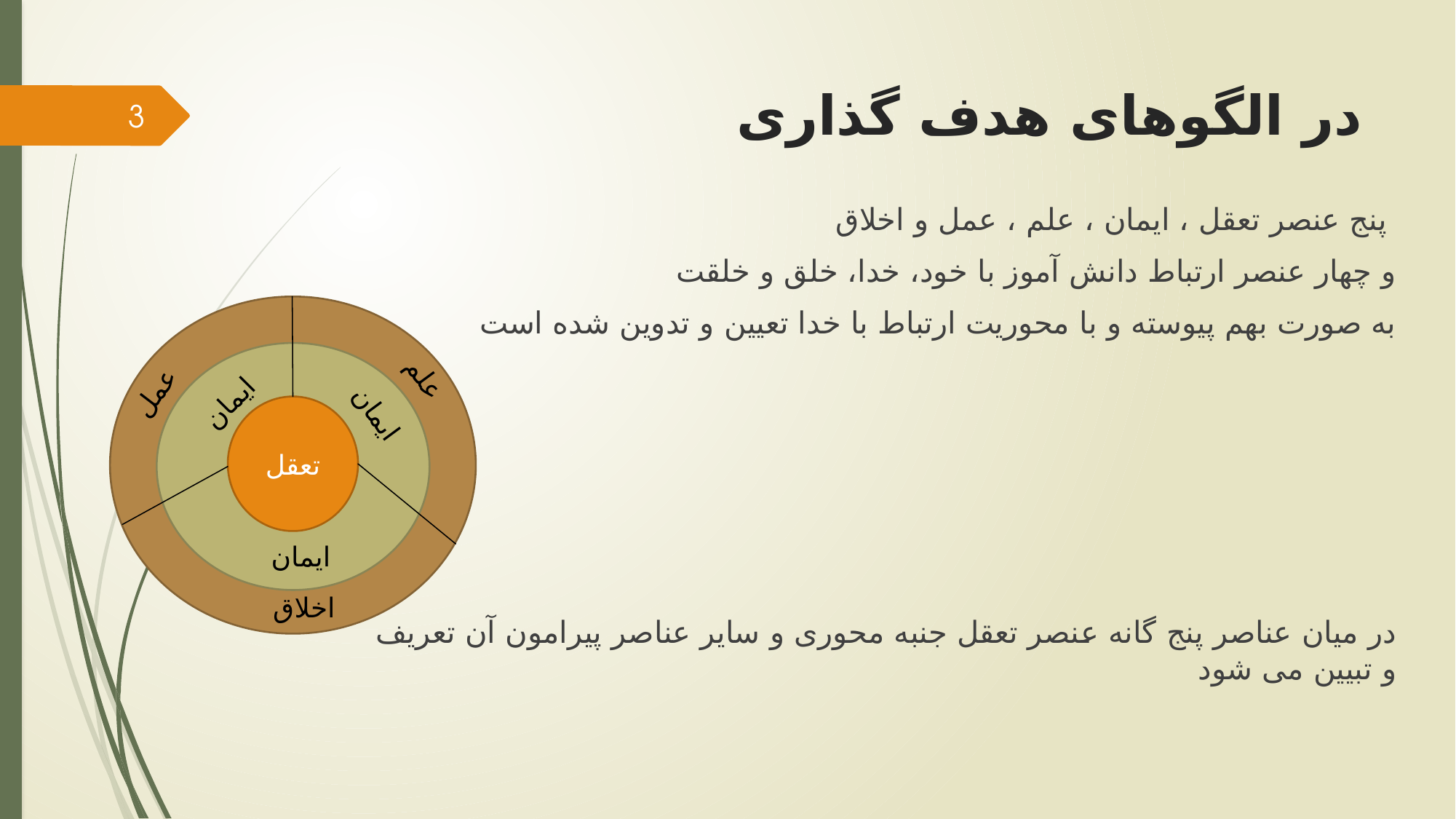

# در الگوهای هدف گذاری
3
	 پنج عنصر تعقل ، ایمان ، علم ، عمل و اخلاق
	و چهار عنصر ارتباط دانش آموز با خود، خدا، خلق و خلقت
به صورت بهم پیوسته و با محوریت ارتباط با خدا تعیین و تدوین شده است

در میان عناصر پنج گانه عنصر تعقل جنبه محوری و سایر عناصر پیرامون آن تعریف و تبیین می شود

تعقل
عمل
ایمان
علم
ایمان
ایمان
اخلاق